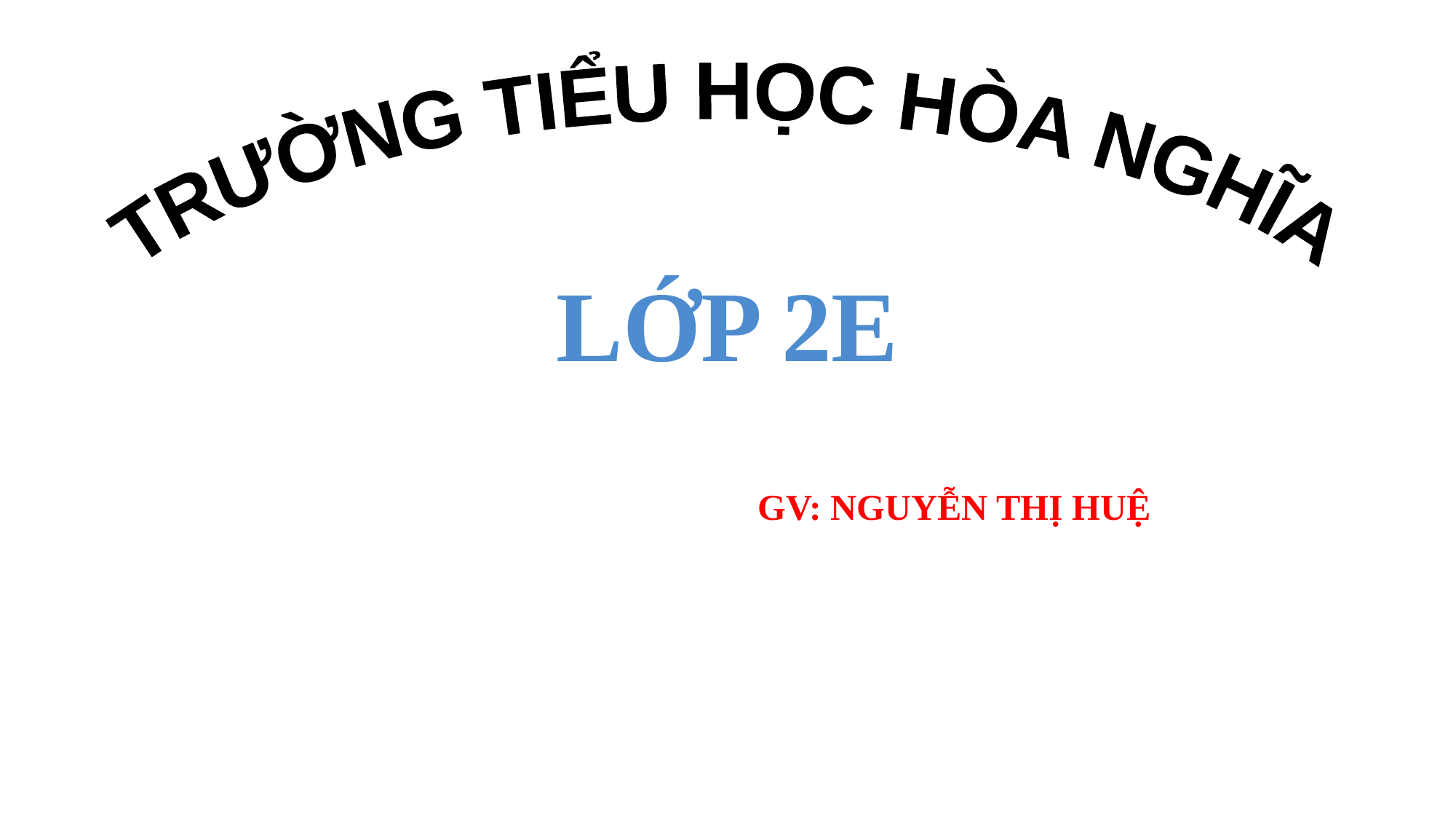

TRƯỜNG TIỂU HỌC HÒA NGHĨA
LỚP 2E
GV: NGUYỄN THỊ HUỆ